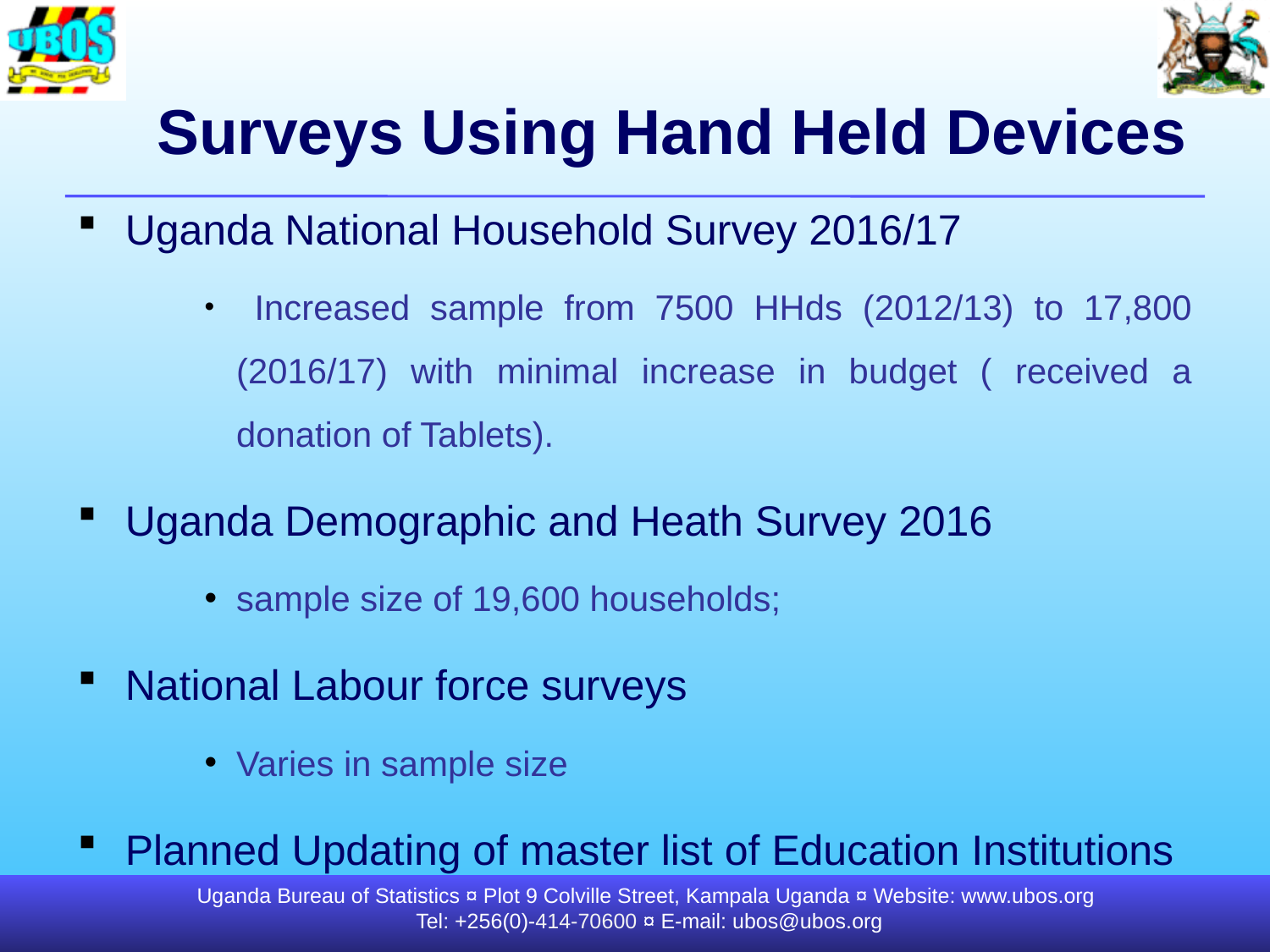

# Surveys Using Hand Held Devices
Uganda National Household Survey 2016/17
 Increased sample from 7500 HHds (2012/13) to 17,800 (2016/17) with minimal increase in budget ( received a donation of Tablets).
Uganda Demographic and Heath Survey 2016
sample size of 19,600 households;
National Labour force surveys
Varies in sample size
Planned Updating of master list of Education Institutions

Uganda Bureau of Statistics ¤ Plot 9 Colville Street, Kampala Uganda ¤ Website: www.ubos.org
Tel: +256(0)-414-70600 ¤ E-mail: ubos@ubos.org